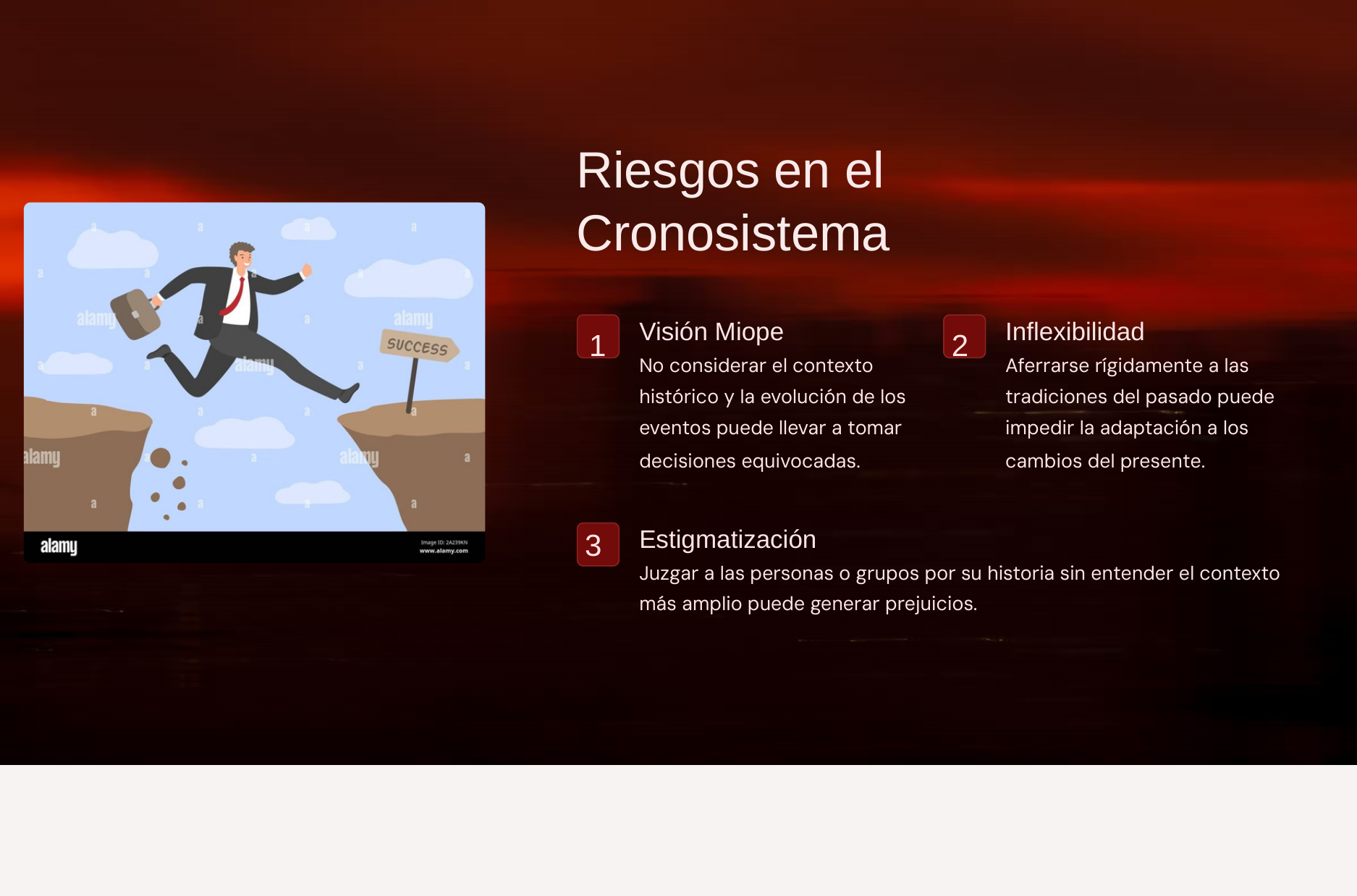

Riesgos en el Cronosistema

1
2

Visión Miope
No considerar el contexto histórico y la evolución de los eventos puede llevar a tomar
decisiones equivocadas.
Inflexibilidad
Aferrarse rígidamente a las tradiciones del pasado puede impedir la adaptación a los
cambios del presente.

Estigmatización
Juzgar a las personas o grupos por su historia sin entender el contexto más amplio puede generar prejuicios.
3